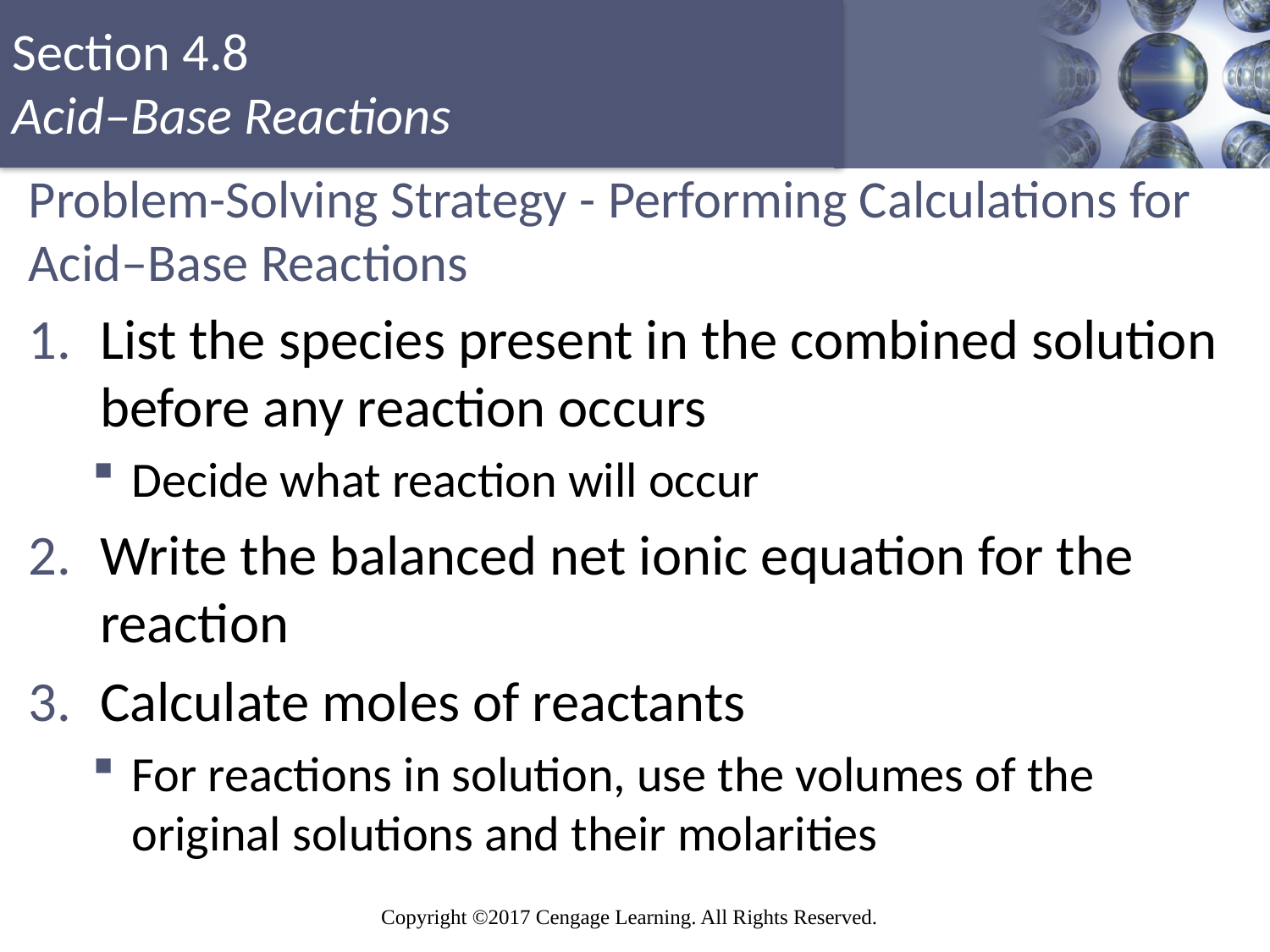

# Problem-Solving Strategy - Performing Calculations for Acid–Base Reactions
List the species present in the combined solution before any reaction occurs
Decide what reaction will occur
Write the balanced net ionic equation for the reaction
Calculate moles of reactants
For reactions in solution, use the volumes of the original solutions and their molarities
Copyright © Cengage Learning. All rights reserved
70